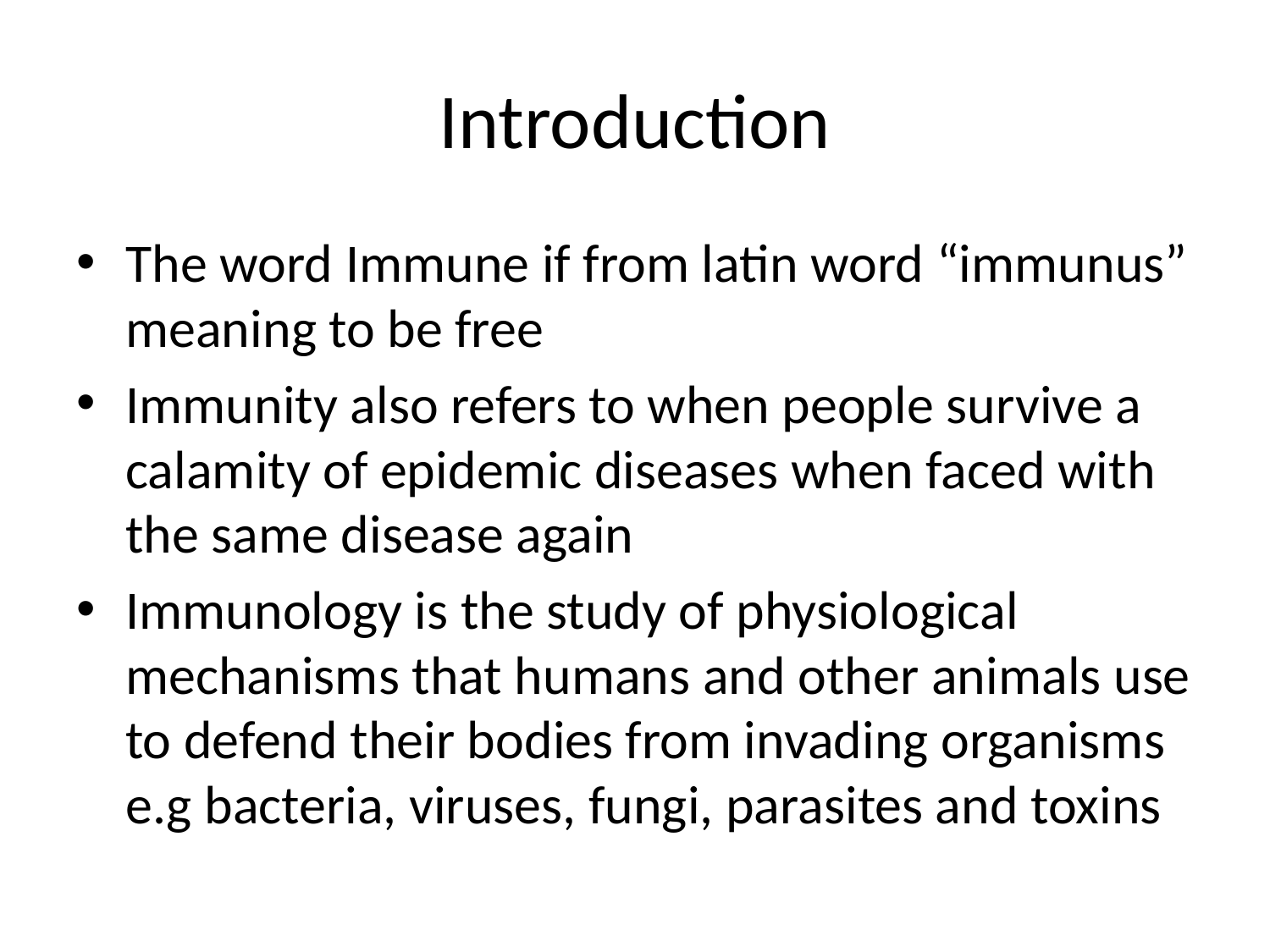

# Introduction
The word Immune if from latin word “immunus” meaning to be free
Immunity also refers to when people survive a calamity of epidemic diseases when faced with the same disease again
Immunology is the study of physiological mechanisms that humans and other animals use to defend their bodies from invading organisms e.g bacteria, viruses, fungi, parasites and toxins